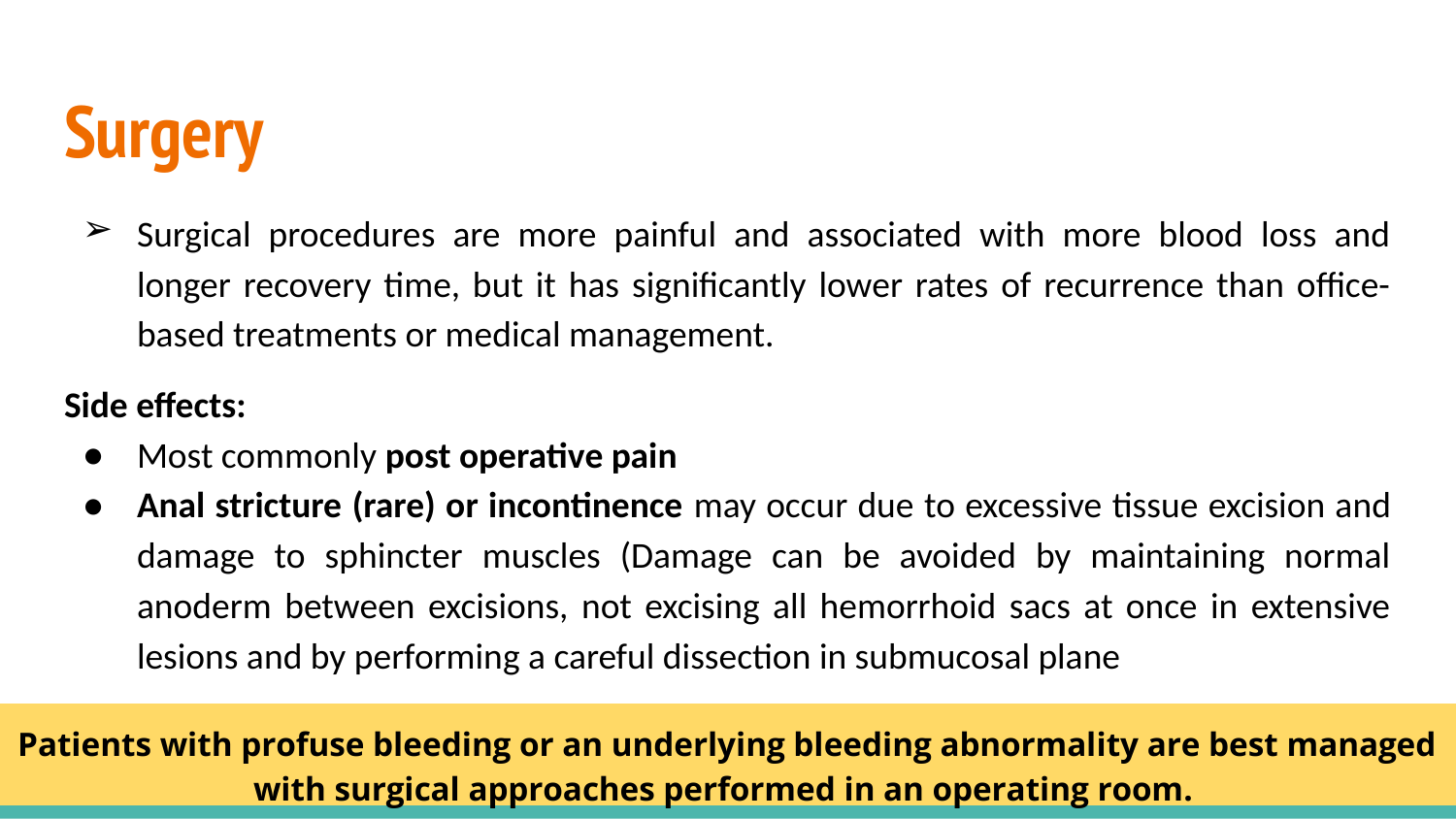

# Surgery
Surgical procedures are more painful and associated with more blood loss and longer recovery time, but it has significantly lower rates of recurrence than office-based treatments or medical management.
Side effects:
Most commonly post operative pain
Anal stricture (rare) or incontinence may occur due to excessive tissue excision and damage to sphincter muscles (Damage can be avoided by maintaining normal anoderm between excisions, not excising all hemorrhoid sacs at once in extensive lesions and by performing a careful dissection in submucosal plane

Patients with profuse bleeding or an underlying bleeding abnormality are best managed with surgical approaches performed in an operating room.